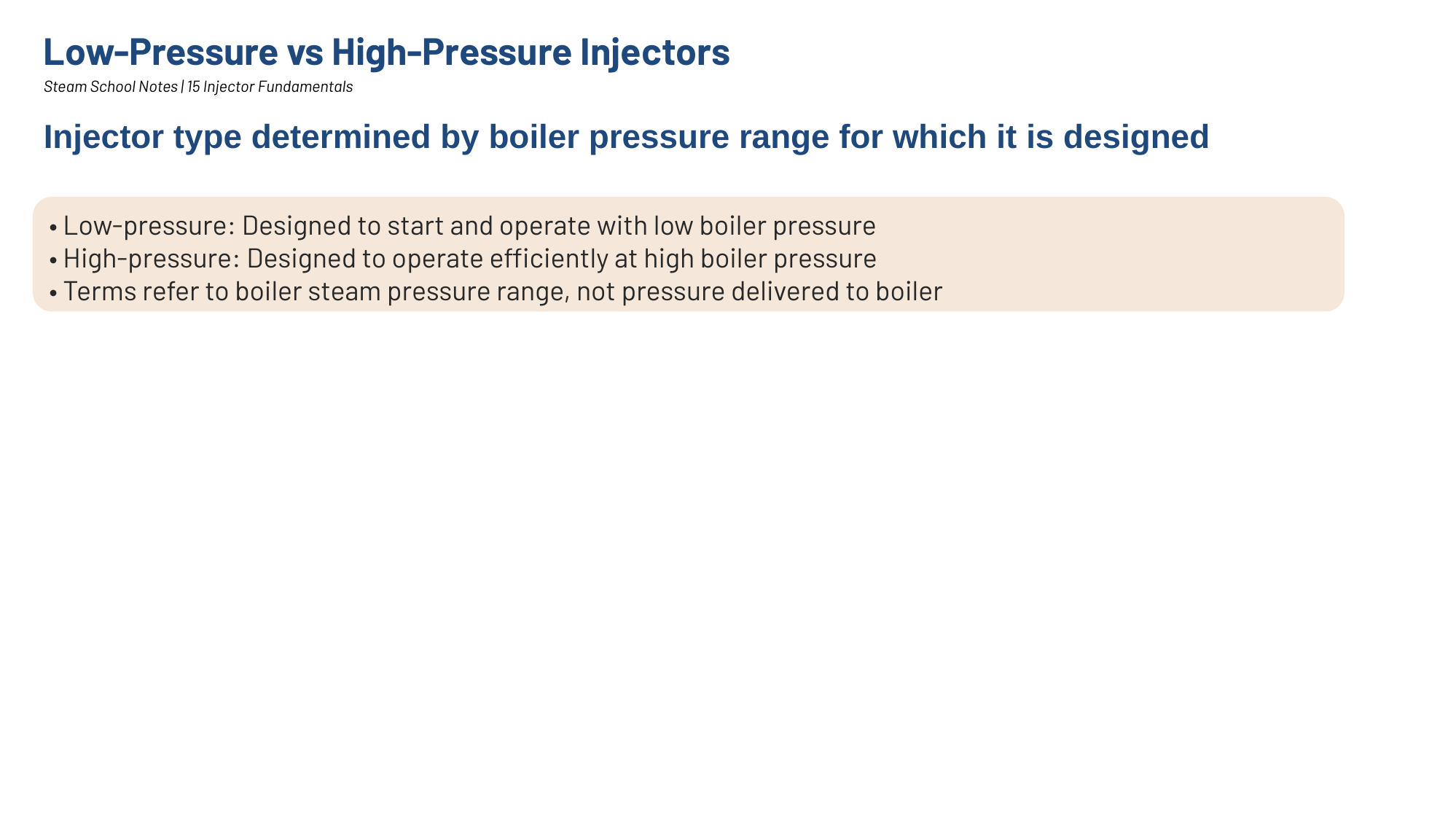

Low-Pressure vs High-Pressure Injectors
Steam School Notes | 15 Injector Fundamentals
Injector type determined by boiler pressure range for which it is designed
• Low-pressure: Designed to start and operate with low boiler pressure
• High-pressure: Designed to operate efficiently at high boiler pressure
• Terms refer to boiler steam pressure range, not pressure delivered to boiler